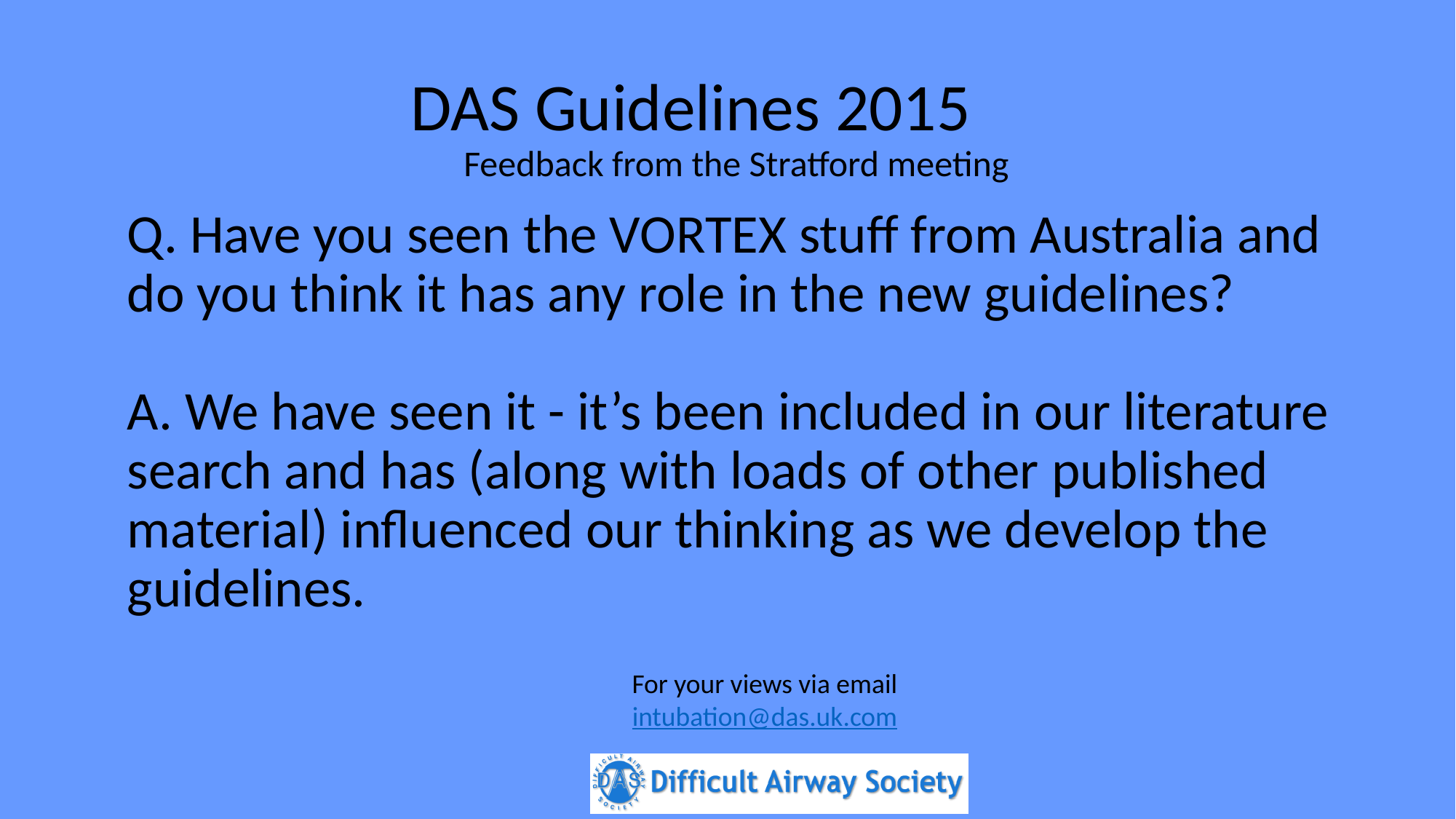

DAS Guidelines 2015
Feedback from the Stratford meeting

Q. Have you seen the VORTEX stuff from Australia and do you think it has any role in the new guidelines?

A. We have seen it - it’s been included in our literature search and has (along with loads of other published material) influenced our thinking as we develop the guidelines.

For your views via email
intubation@das.uk.com